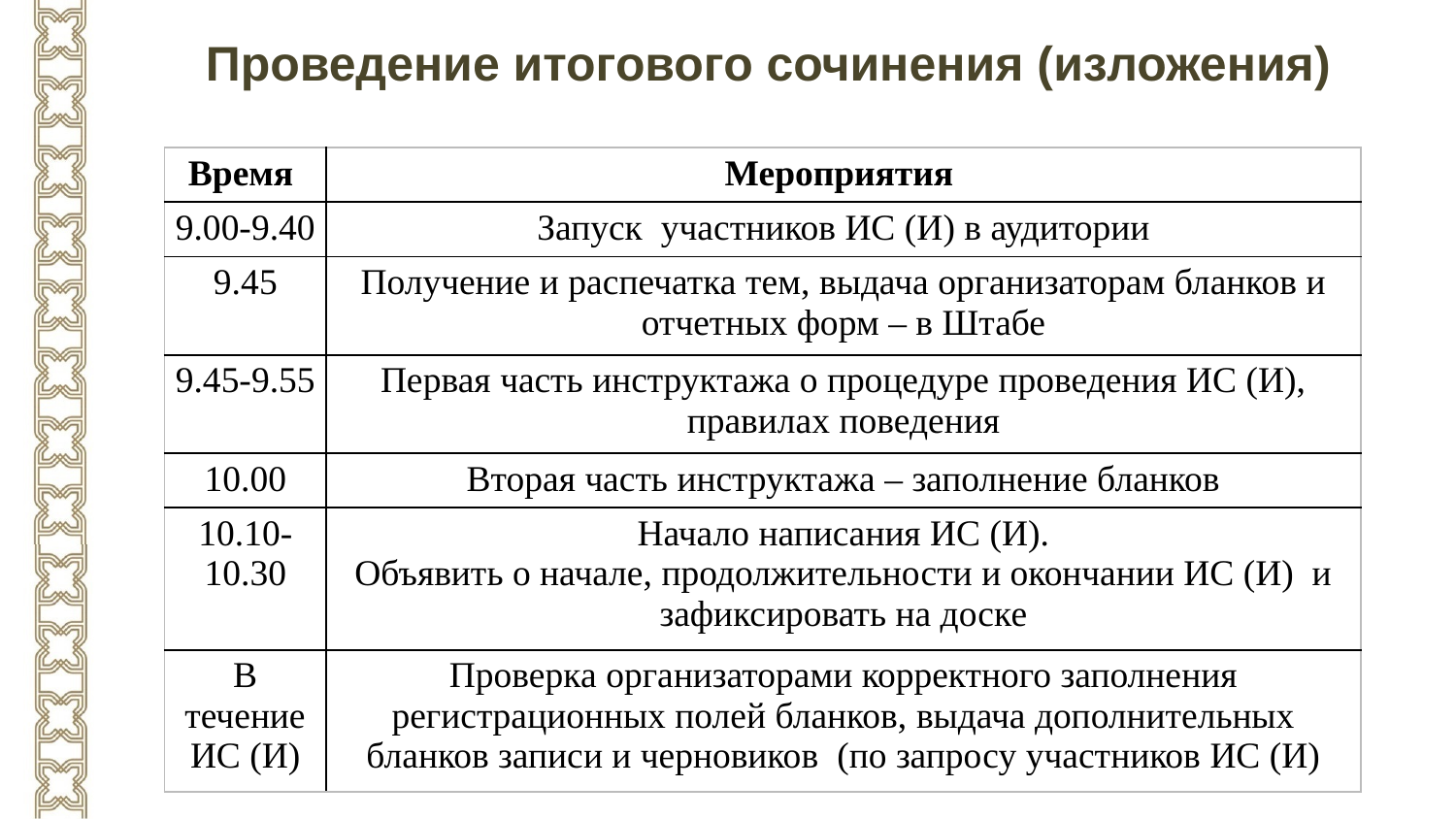

Проведение итогового сочинения (изложения)
| Время | Мероприятия |
| --- | --- |
| 9.00-9.40 | Запуск участников ИС (И) в аудитории |
| 9.45 | Получение и распечатка тем, выдача организаторам бланков и отчетных форм – в Штабе |
| 9.45-9.55 | Первая часть инструктажа о процедуре проведения ИС (И), правилах поведения |
| 10.00 | Вторая часть инструктажа – заполнение бланков |
| 10.10-10.30 | Начало написания ИС (И). Объявить о начале, продолжительности и окончании ИС (И) и зафиксировать на доске |
| В течение ИС (И) | Проверка организаторами корректного заполнения регистрационных полей бланков, выдача дополнительных бланков записи и черновиков (по запросу участников ИС (И) |